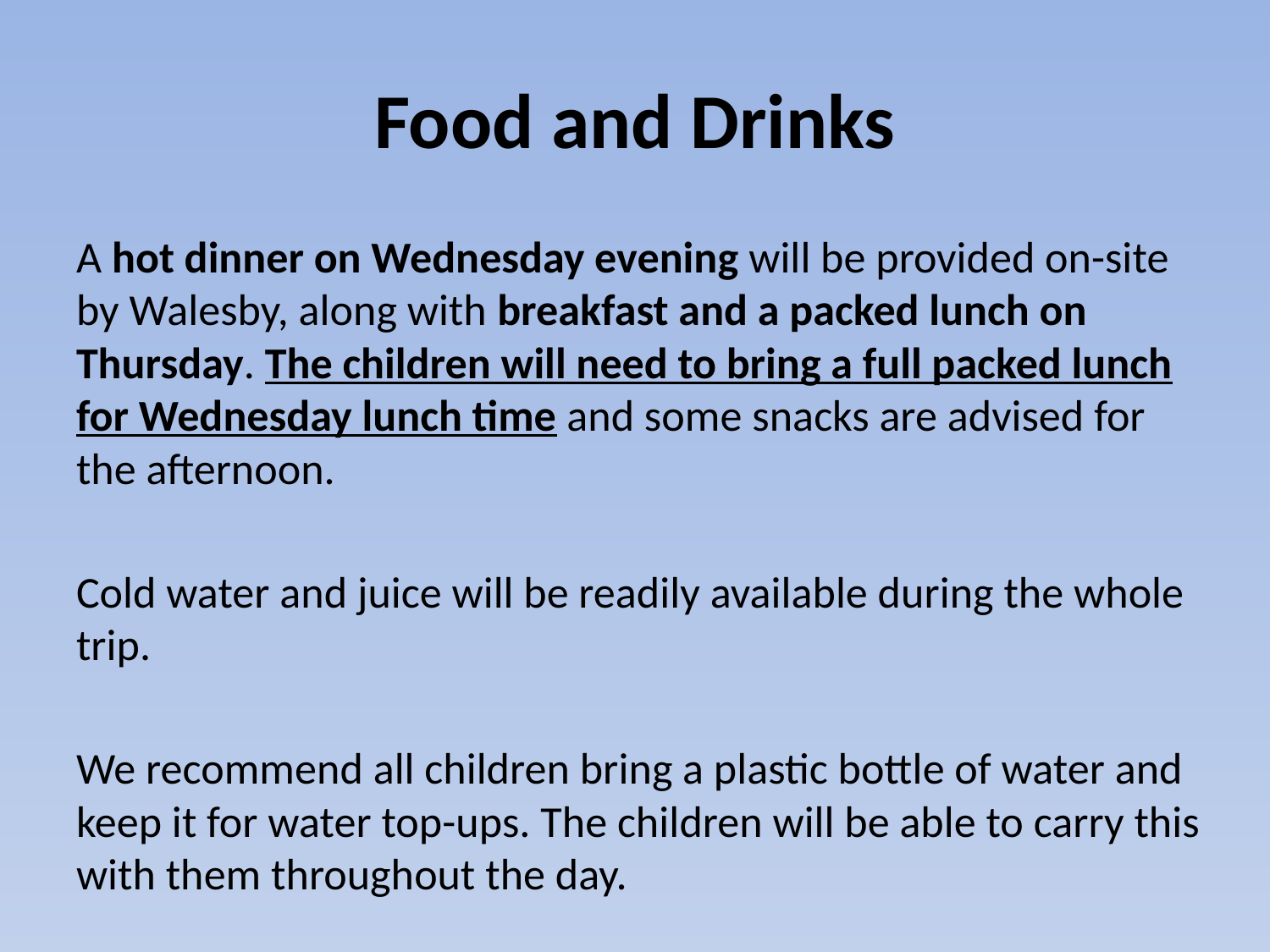

# Food and Drinks
A hot dinner on Wednesday evening will be provided on-site by Walesby, along with breakfast and a packed lunch on Thursday. The children will need to bring a full packed lunch for Wednesday lunch time and some snacks are advised for the afternoon.

Cold water and juice will be readily available during the whole trip.

We recommend all children bring a plastic bottle of water and keep it for water top-ups. The children will be able to carry this with them throughout the day.